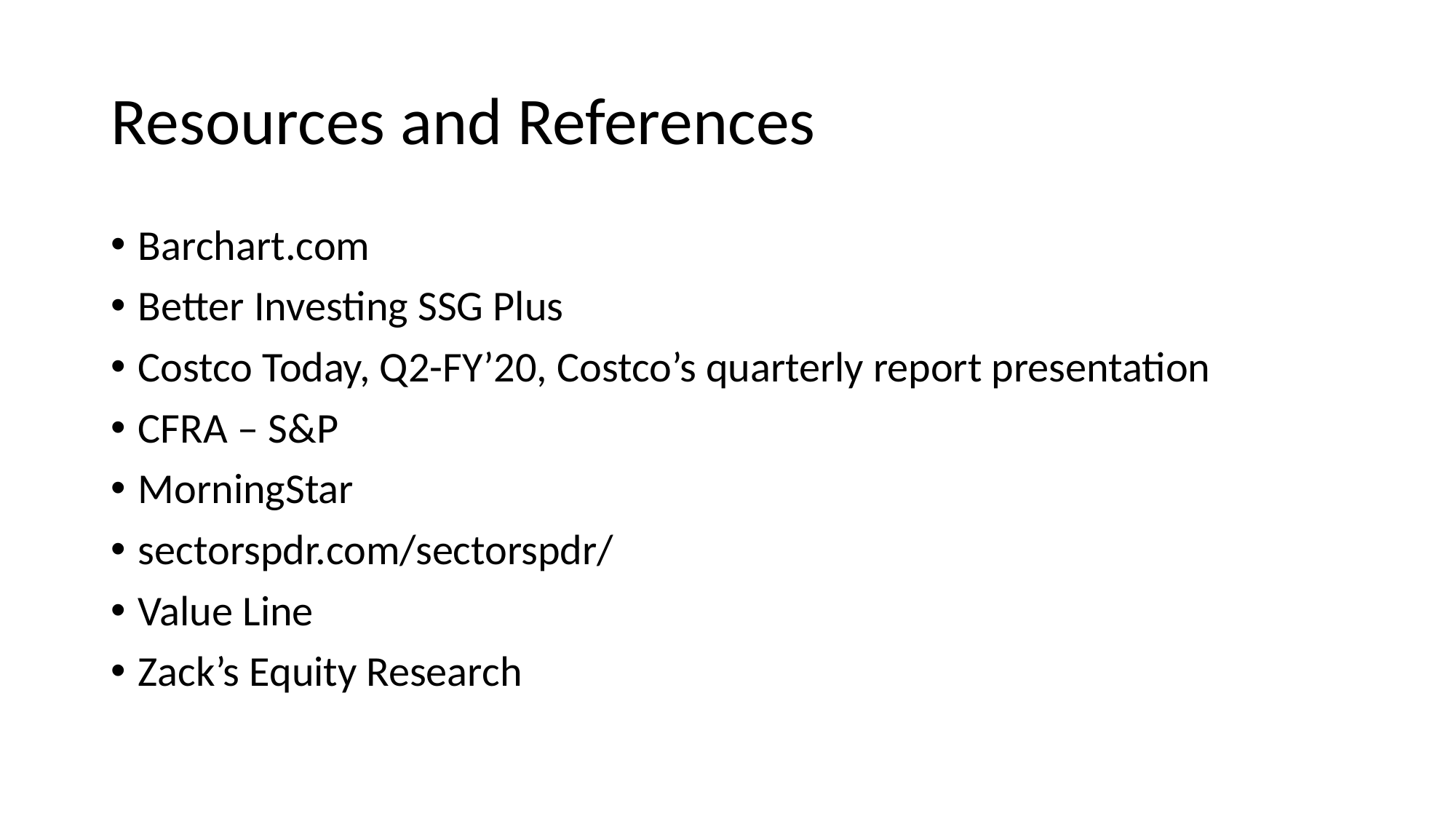

# Resources and References
Barchart.com
Better Investing SSG Plus
Costco Today, Q2-FY’20, Costco’s quarterly report presentation
CFRA – S&P
MorningStar
sectorspdr.com/sectorspdr/
Value Line
Zack’s Equity Research